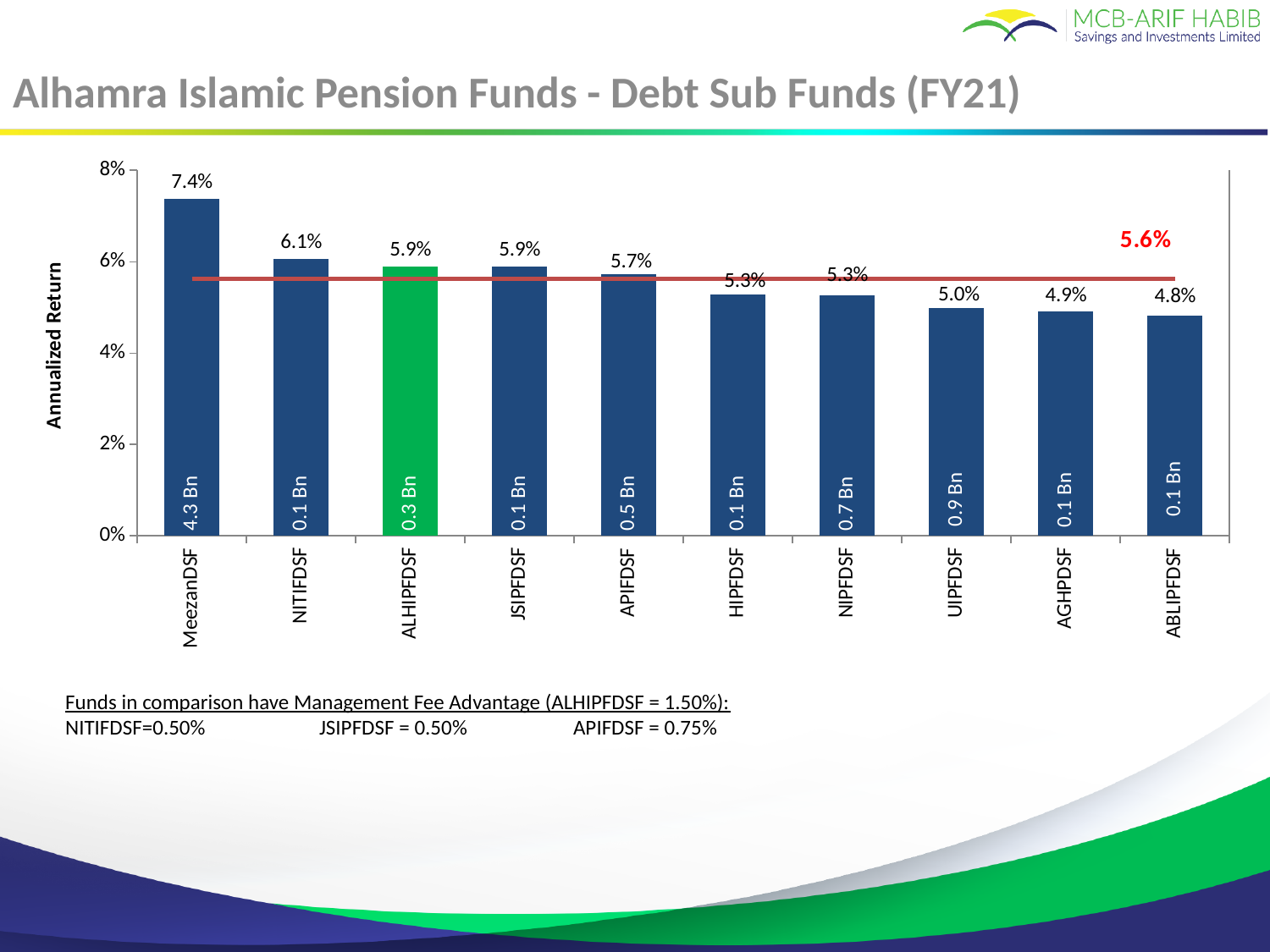

# Alhamra Islamic Pension Funds - Debt Sub Funds (FY21)

### Chart

| Category |  |  |  |
|---|---|---|---|
| MeezanDSF | 0.07374171861779955 | 4.334385 | 0.056217791745143644 |
| NITIFDSF | 0.06063859583605647 | 0.119228 | 0.056217791745143644 |
| ALHIPFDSF | 0.059 | 0.34889 | 0.056217791745143644 |
| JSIPFDSF | 0.059 | 0.086342 | 0.056217791745143644 |
| APIFDSF | 0.057217274407662666 | 0.455605 | 0.056217791745143644 |
| HIPFDSF | 0.05280828787396974 | 0.087 | 0.056217791745143644 |
| NIPFDSF | 0.05272686493880685 | 0.687527 | 0.056217791745143644 |
| UIPFDSF | 0.049852823637710486 | 0.896264 | 0.056217791745143644 |
| AGHPDSF | 0.04905214593473062 | 0.061029 | 0.056217791745143644 |
| ABLIPFDSF | 0.04814020620470005 | 0.061335 | 0.056217791745143644 |
Funds in comparison have Management Fee Advantage (ALHIPFDSF = 1.50%):
NITIFDSF=0.50% 	JSIPFDSF = 0.50% 	APIFDSF = 0.75%